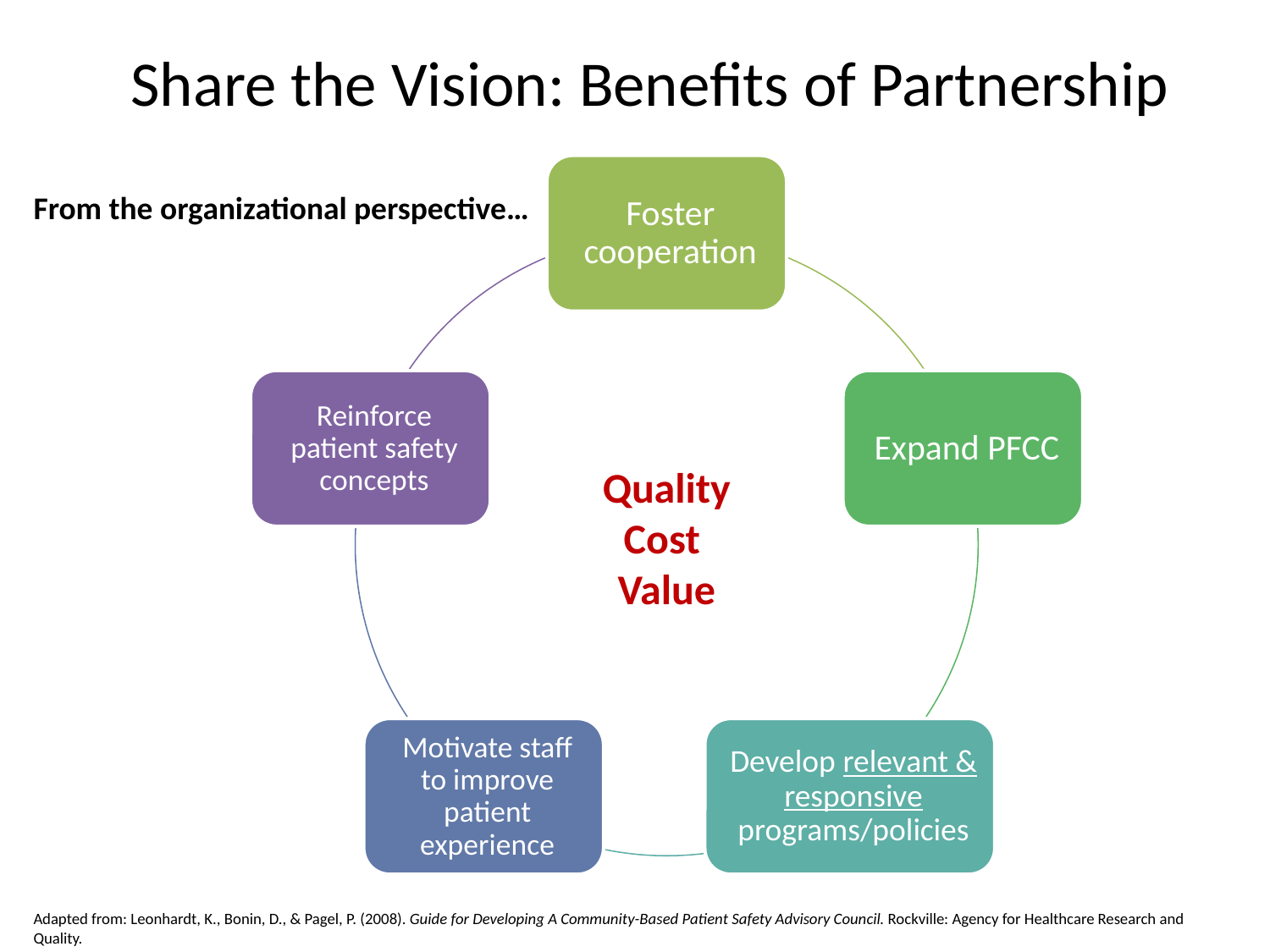

# Share the Vision: Benefits of Partnership
Foster cooperation
Expand PFCC
Develop relevant & responsive programs/policies
Motivate staff to improve patient experience
Reinforce patient safety concepts
From the organizational perspective…
Quality
Cost
Value
Adapted from: Leonhardt, K., Bonin, D., & Pagel, P. (2008). Guide for Developing A Community-Based Patient Safety Advisory Council. Rockville: Agency for Healthcare Research and Quality.